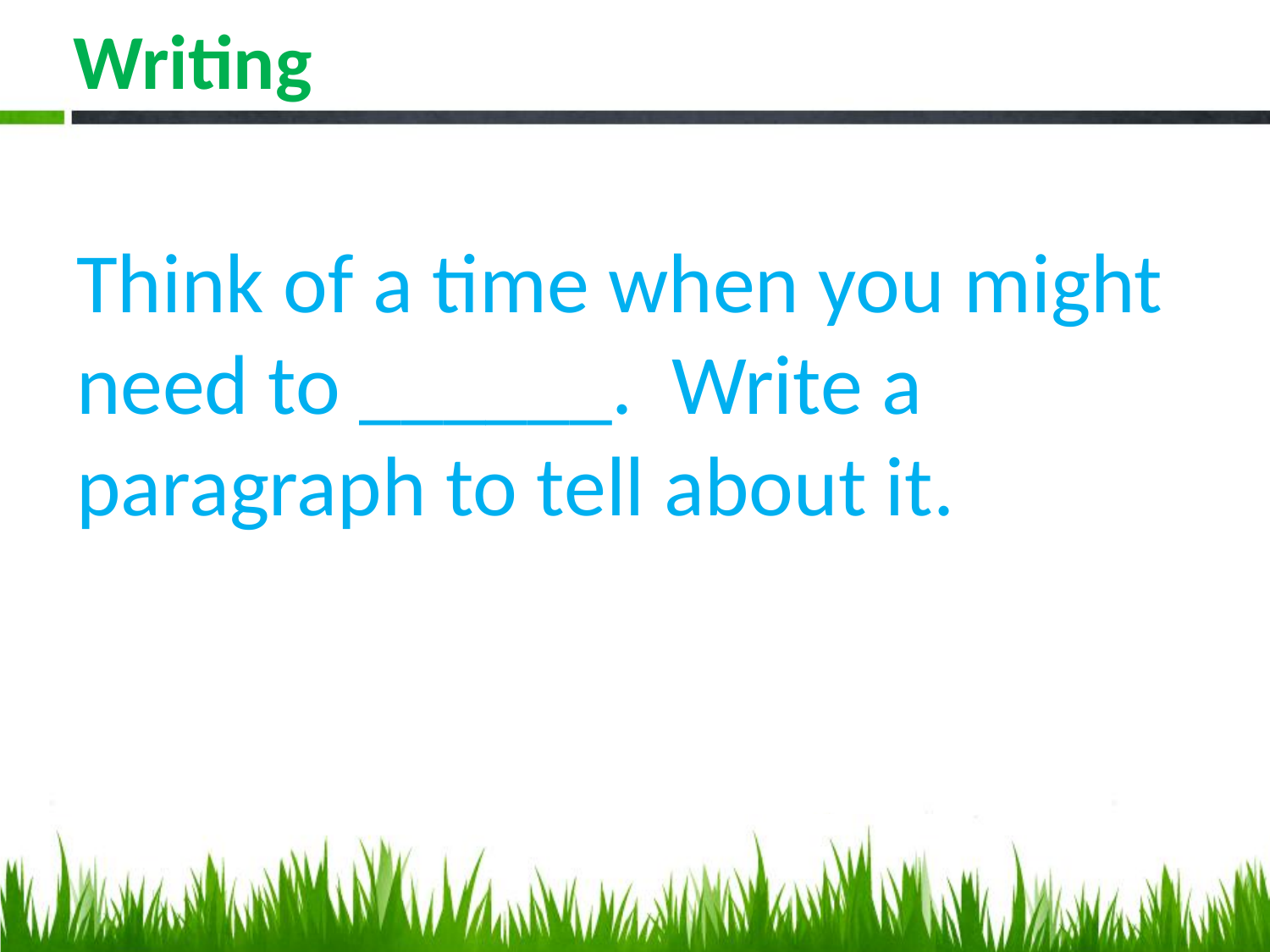

# Writing
Think of a time when you might need to ______.  Write a paragraph to tell about it.